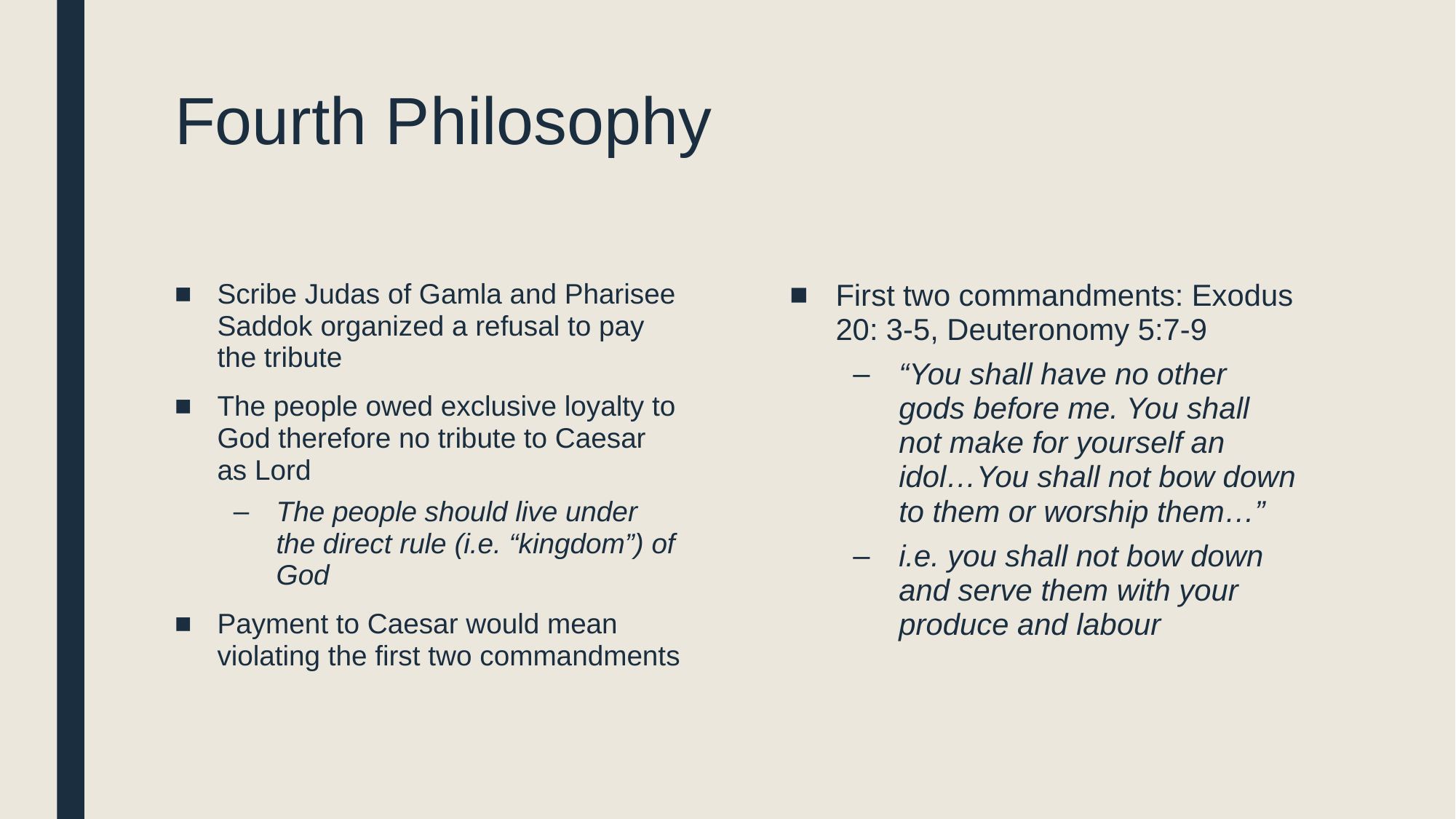

# Fourth Philosophy
Scribe Judas of Gamla and Pharisee Saddok organized a refusal to pay the tribute
The people owed exclusive loyalty to God therefore no tribute to Caesar as Lord
The people should live under the direct rule (i.e. “kingdom”) of God
Payment to Caesar would mean violating the first two commandments
First two commandments: Exodus 20: 3-5, Deuteronomy 5:7-9
“You shall have no other gods before me. You shall not make for yourself an idol…You shall not bow down to them or worship them…”
i.e. you shall not bow down and serve them with your produce and labour